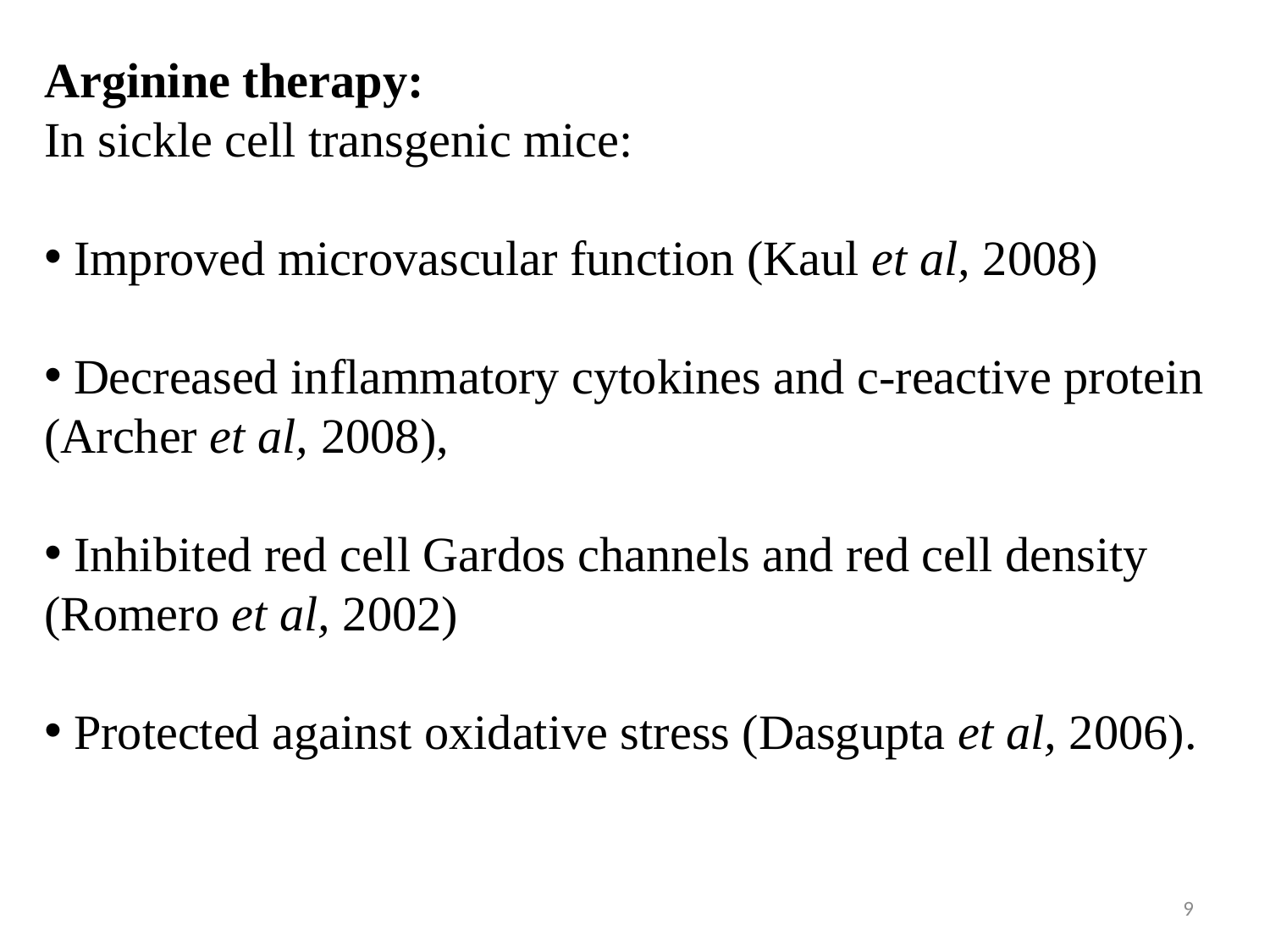

Arginine therapy:
In sickle cell transgenic mice:

 Improved microvascular function (Kaul et al, 2008)

 Decreased inflammatory cytokines and c-reactive protein (Archer et al, 2008),

 Inhibited red cell Gardos channels and red cell density (Romero et al, 2002)

 Protected against oxidative stress (Dasgupta et al, 2006).
9